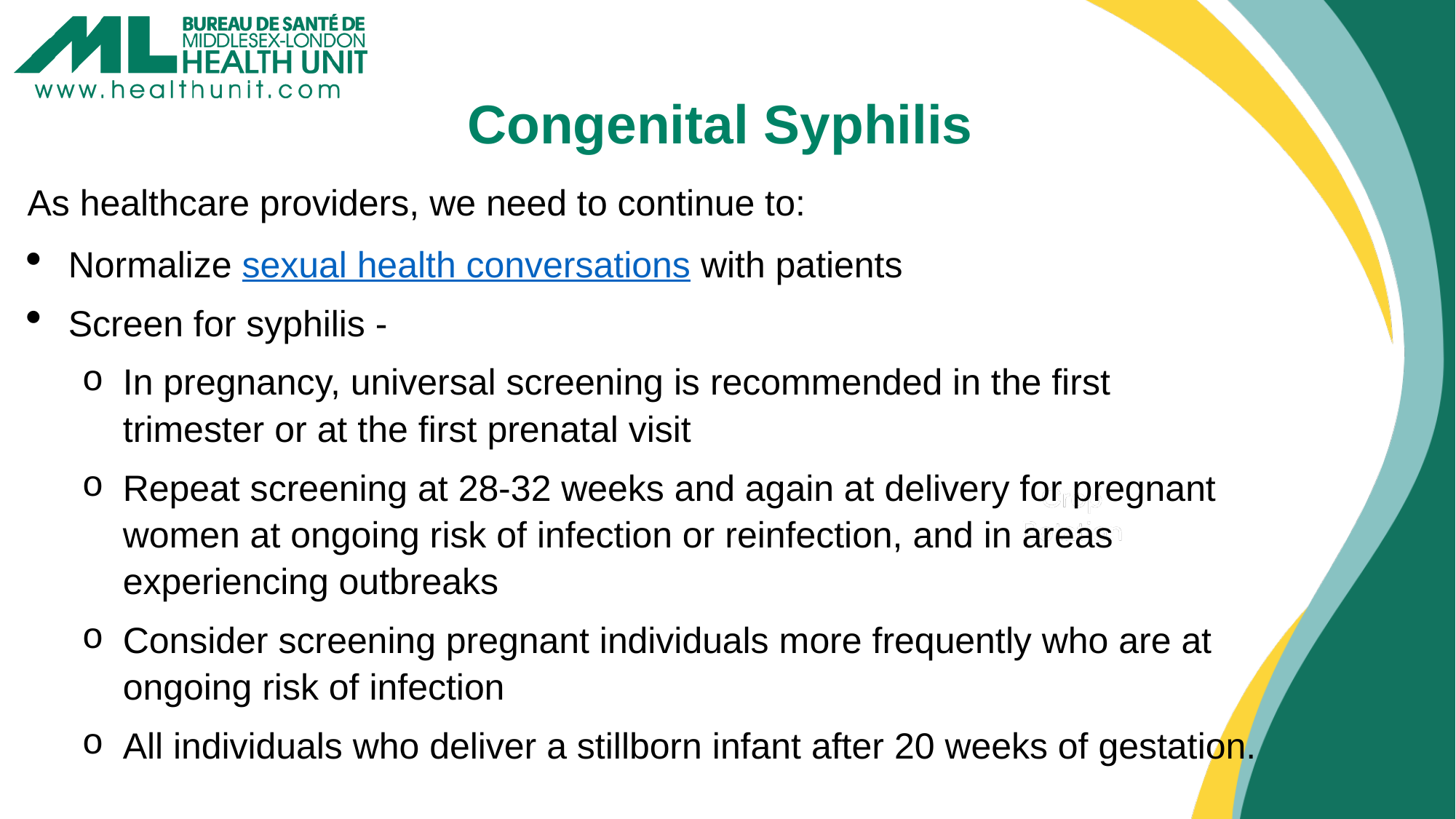

# Congenital Syphilis
As healthcare providers, we need to continue to:
Normalize sexual health conversations with patients
Screen for syphilis -
In pregnancy, universal screening is recommended in the first trimester or at the first prenatal visit
Repeat screening at 28-32 weeks and again at delivery for pregnant women at ongoing risk of infection or reinfection, and in areas experiencing outbreaks
Consider screening pregnant individuals more frequently who are at ongoing risk of infection
All individuals who deliver a stillborn infant after 20 weeks of gestation.